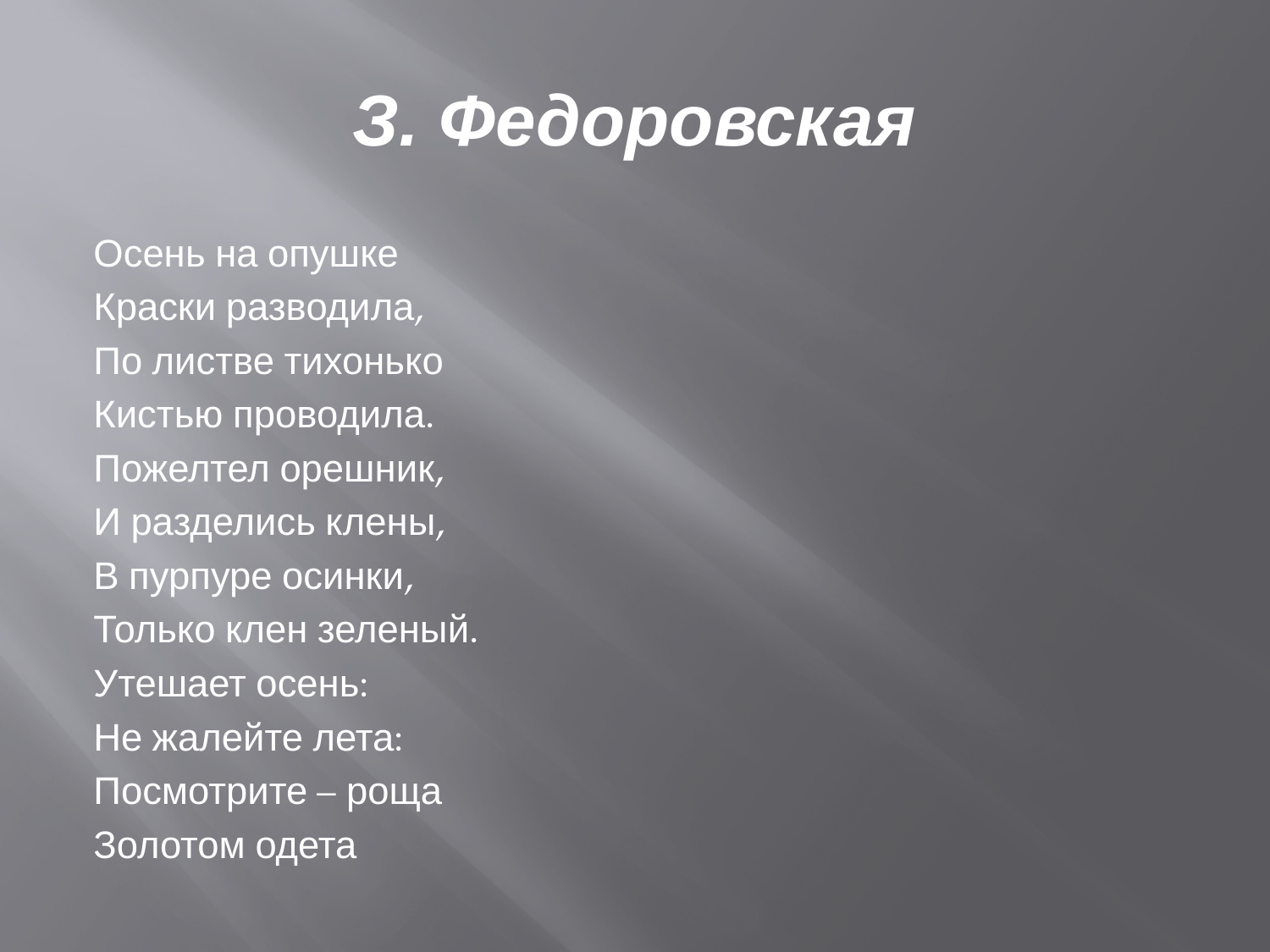

# З. Федоровская
Осень на опушке
Краски разводила,
По листве тихонько
Кистью проводила.
Пожелтел орешник,
И разделись клены,
В пурпуре осинки,
Только клен зеленый.
Утешает осень:
Не жалейте лета:
Посмотрите – роща
Золотом одета